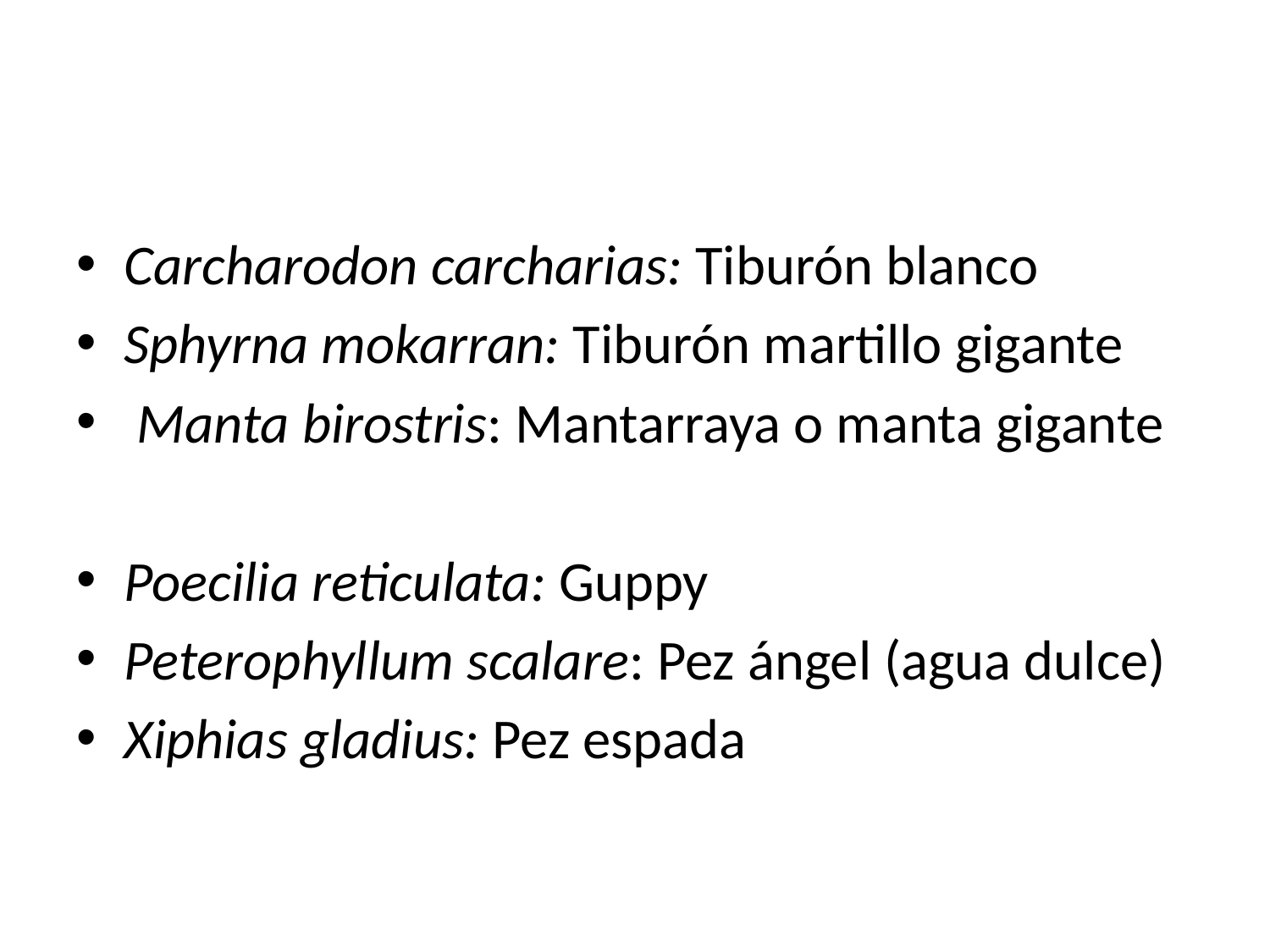

#
Carcharodon carcharias: Tiburón blanco
Sphyrna mokarran: Tiburón martillo gigante
 Manta birostris: Mantarraya o manta gigante

Poecilia reticulata: Guppy
Peterophyllum scalare: Pez ángel (agua dulce)
Xiphias gladius: Pez espada